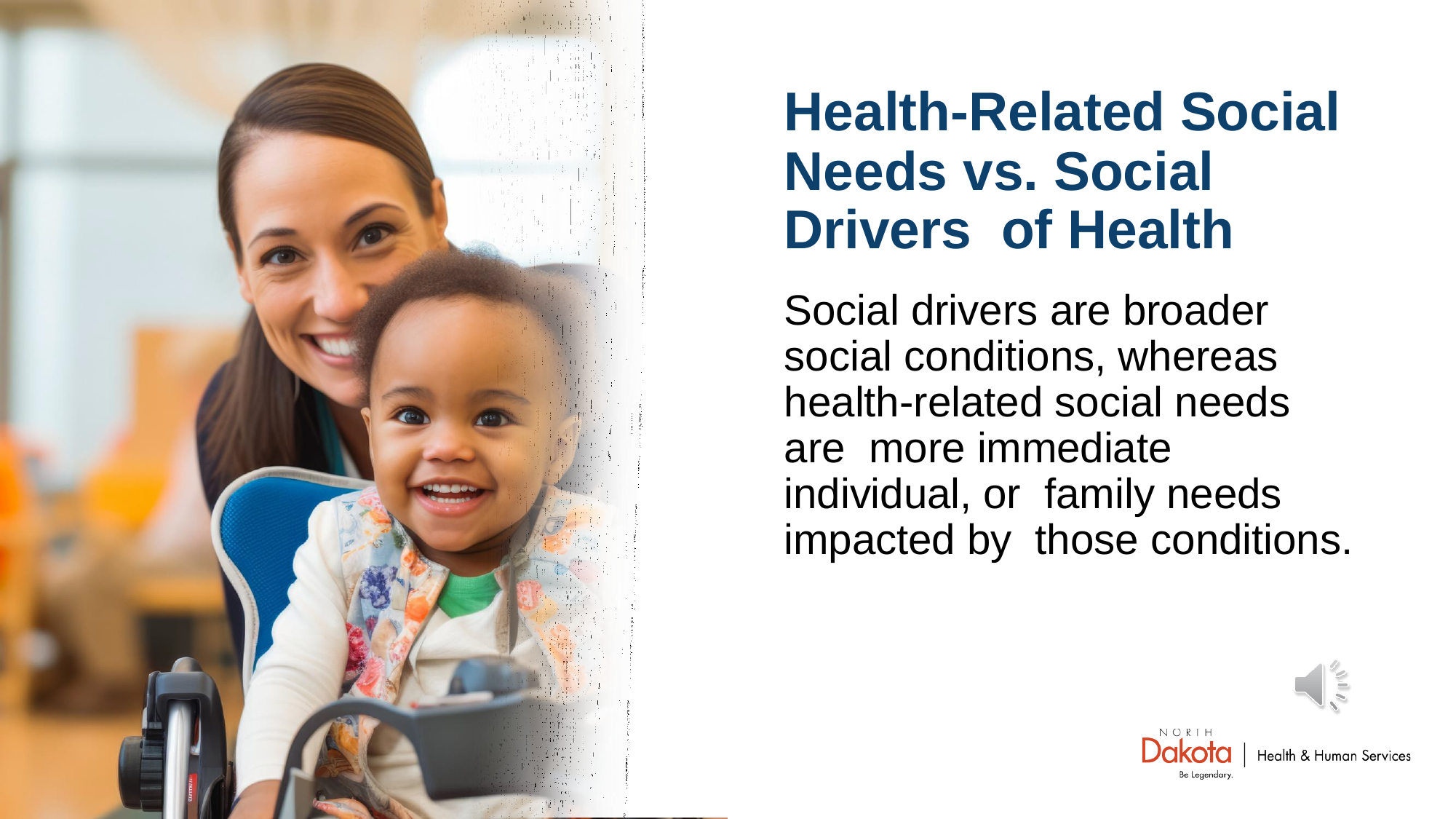

# Health-Related Social  Needs vs. Social Drivers  of Health
Social drivers are broader  social conditions, whereas  health-related social needs are  more immediate individual, or  family needs impacted by  those conditions.